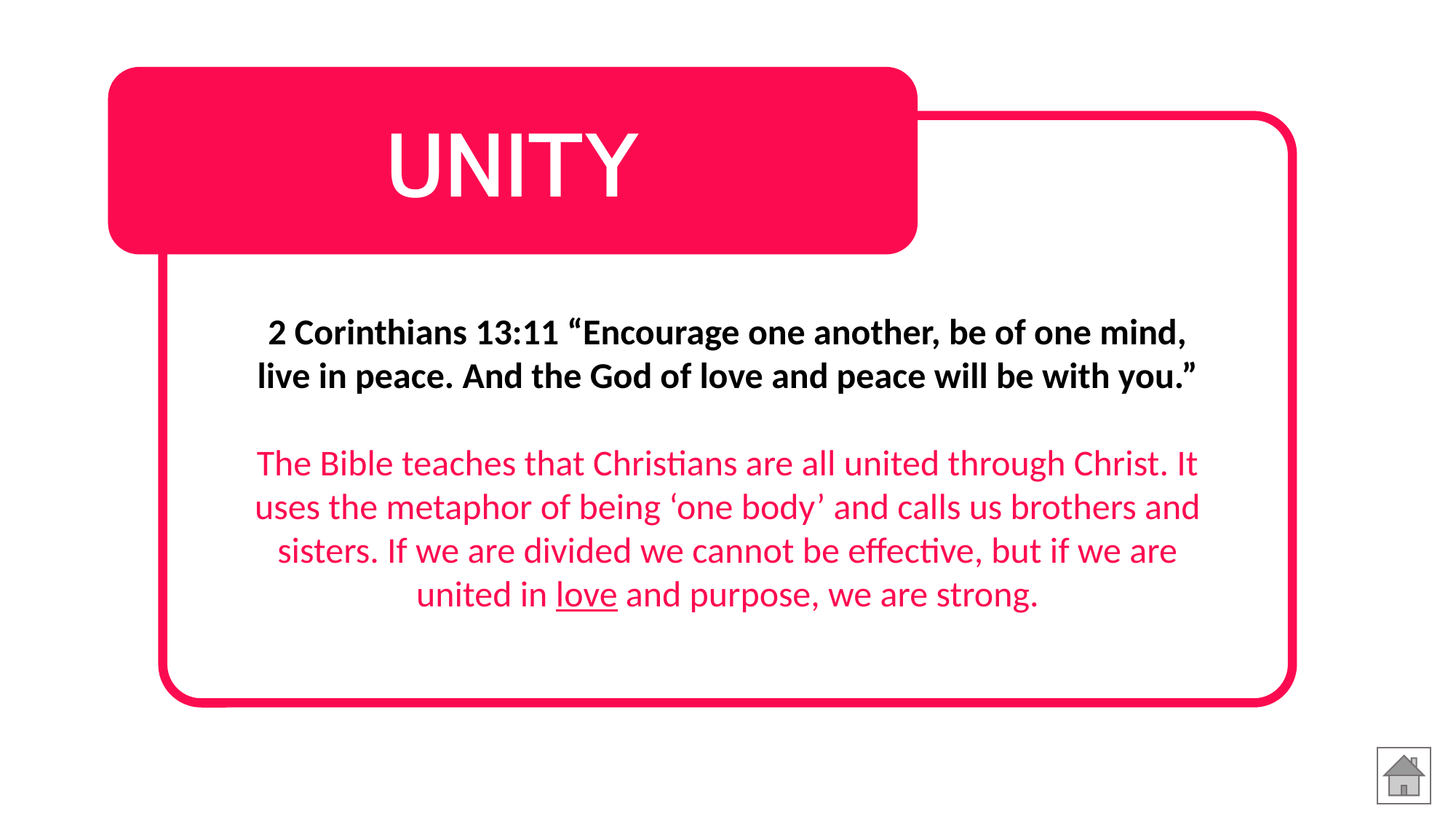

UNITY

2 Corinthians 13:11 “Encourage one another, be of one mind, live in peace. And the God of love and peace will be with you.”

The Bible teaches that Christians are all united through Christ. It uses the metaphor of being ‘one body’ and calls us brothers and sisters. If we are divided we cannot be effective, but if we are united in love and purpose, we are strong.